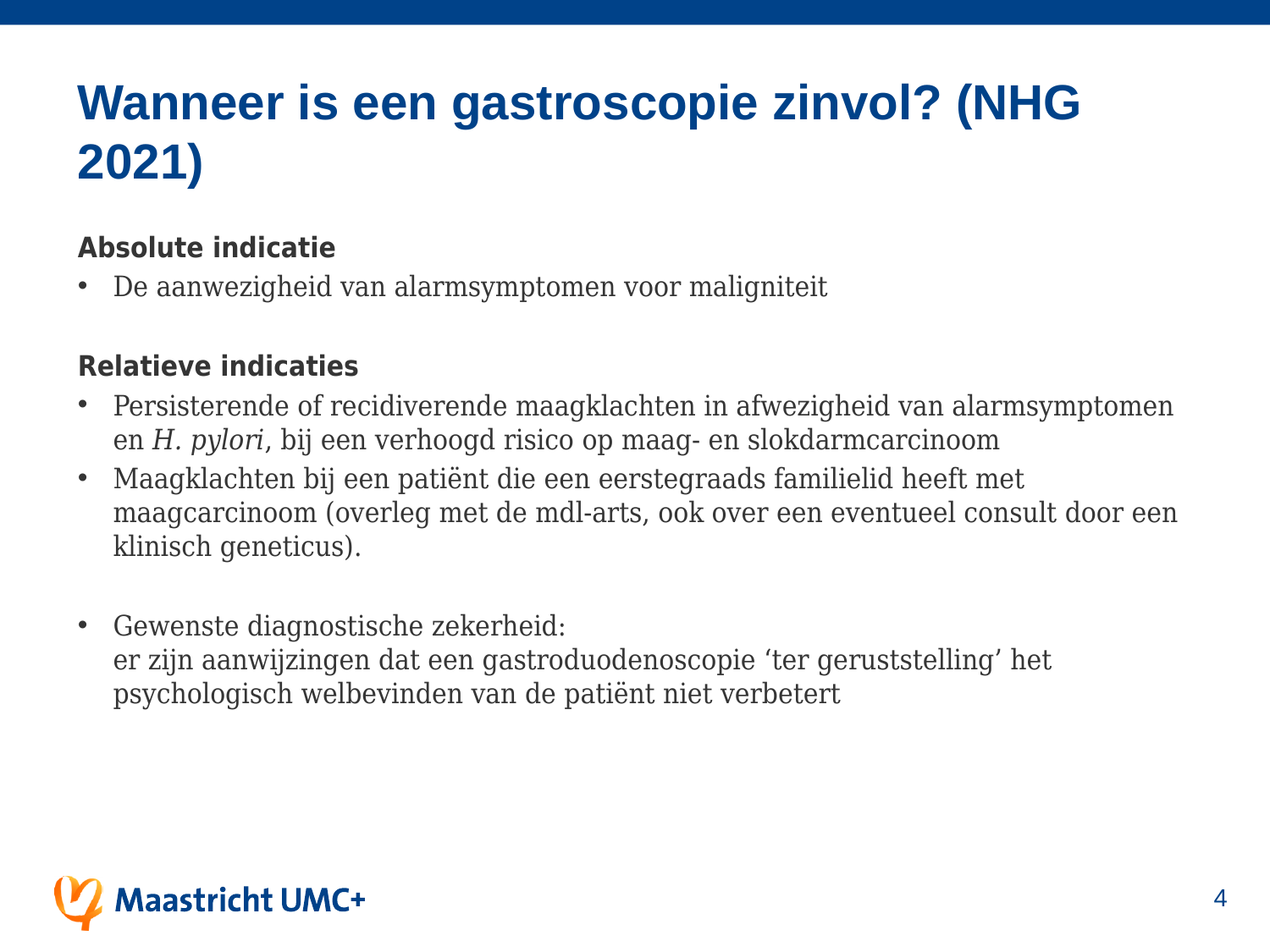

# Wanneer is een gastroscopie zinvol? (NHG 2021)
Absolute indicatie
De aanwezigheid van alarmsymptomen voor maligniteit

Relatieve indicaties
Persisterende of recidiverende maagklachten in afwezigheid van alarmsymptomen en H. pylori, bij een verhoogd risico op maag- en slokdarmcarcinoom
Maagklachten bij een patiënt die een eerstegraads familielid heeft met maagcarcinoom (overleg met de mdl-arts, ook over een eventueel consult door een klinisch geneticus).

Gewenste diagnostische zekerheid:
er zijn aanwijzingen dat een gastroduodenoscopie ‘ter geruststelling’ het psychologisch welbevinden van de patiënt niet verbetert

4